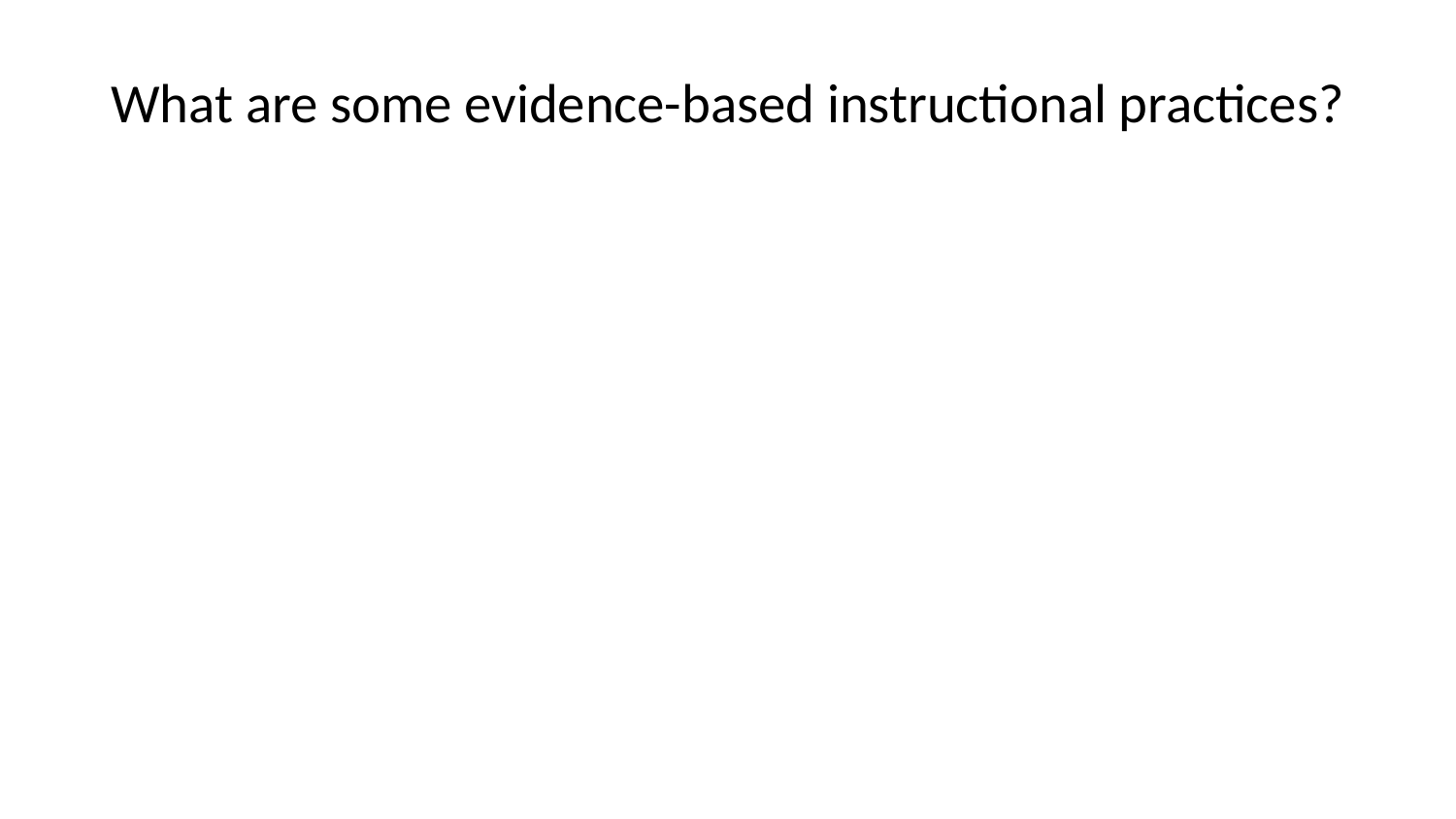

# What are some evidence-based instructional practices?